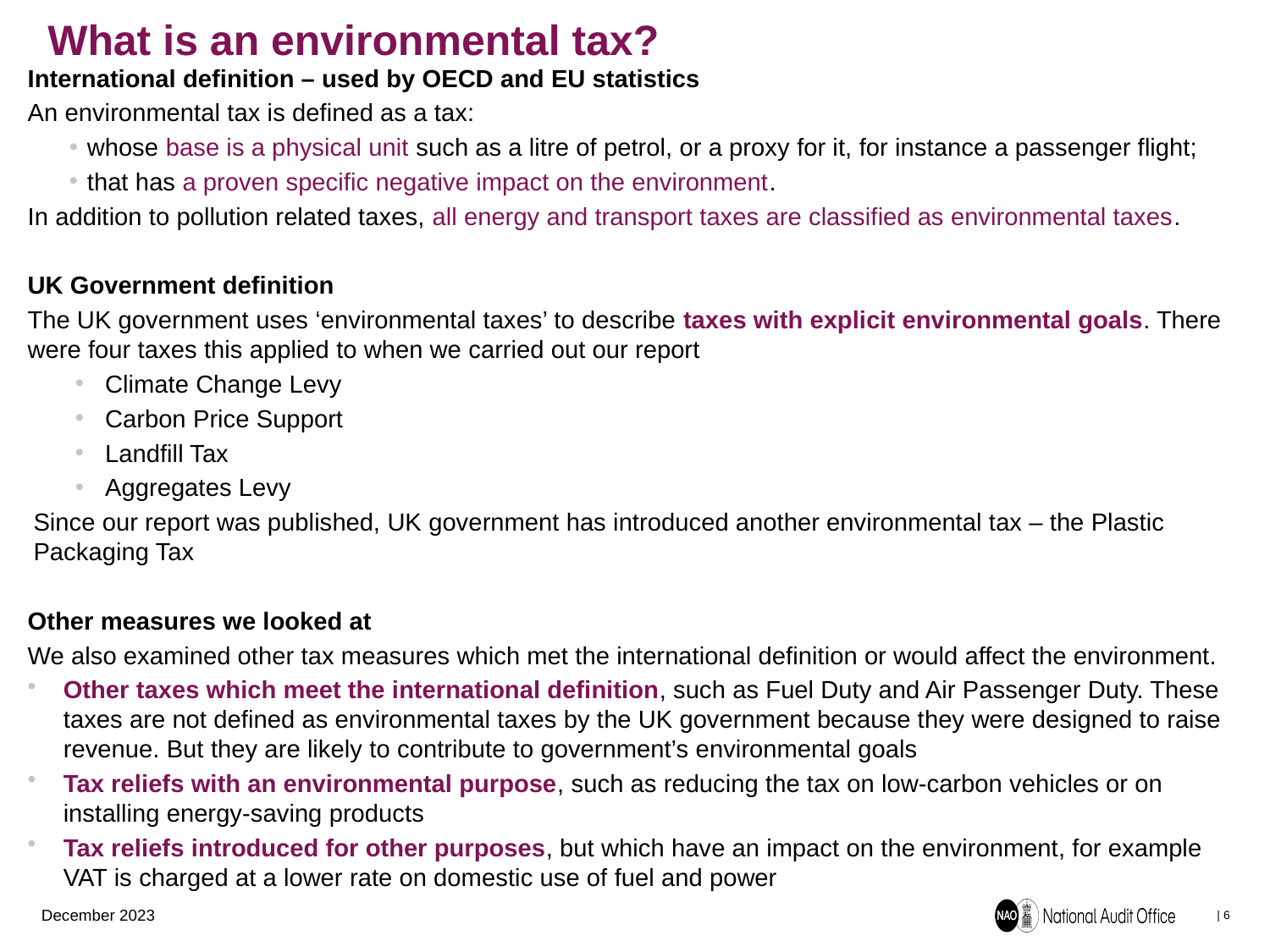

# What is an environmental tax?
International definition – used by OECD and EU statistics
An environmental tax is defined as a tax:
whose base is a physical unit such as a litre of petrol, or a proxy for it, for instance a passenger flight;
that has a proven specific negative impact on the environment.
In addition to pollution related taxes, all energy and transport taxes are classified as environmental taxes.

UK Government definition
The UK government uses ‘environmental taxes’ to describe taxes with explicit environmental goals. There were four taxes this applied to when we carried out our report
Climate Change Levy
Carbon Price Support
Landfill Tax
Aggregates Levy
Since our report was published, UK government has introduced another environmental tax – the Plastic Packaging Tax

Other measures we looked at
We also examined other tax measures which met the international definition or would affect the environment.
Other taxes which meet the international definition, such as Fuel Duty and Air Passenger Duty. These taxes are not defined as environmental taxes by the UK government because they were designed to raise revenue. But they are likely to contribute to government’s environmental goals
Tax reliefs with an environmental purpose, such as reducing the tax on low-carbon vehicles or on installing energy-saving products
Tax reliefs introduced for other purposes, but which have an impact on the environment, for example VAT is charged at a lower rate on domestic use of fuel and power